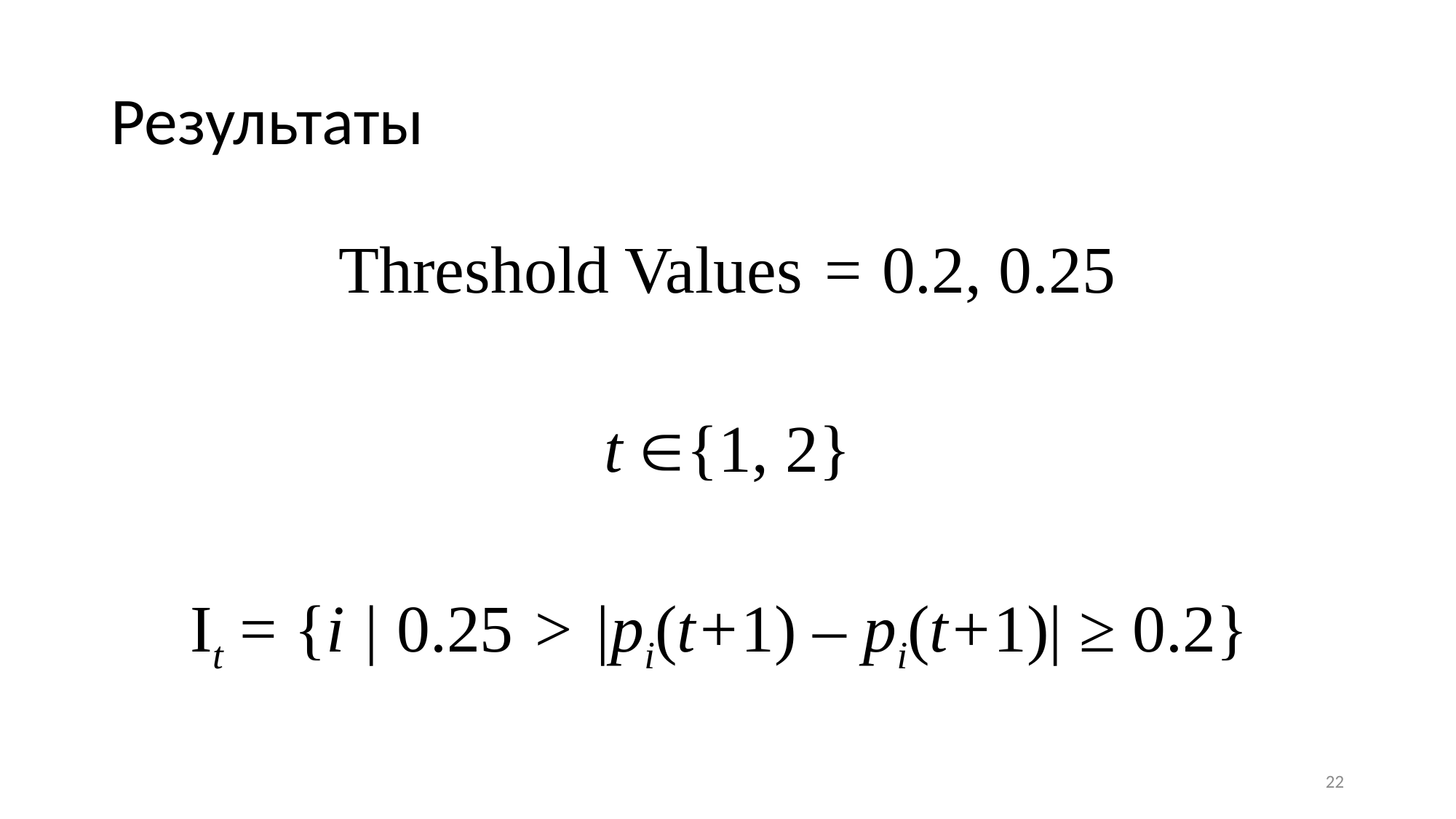

# Результаты
Threshold Values = 0.2, 0.25
t ∈{1, 2}
It = {i | 0.25 > |pi(t+1) – pi(t+1)| ≥ 0.2}
22